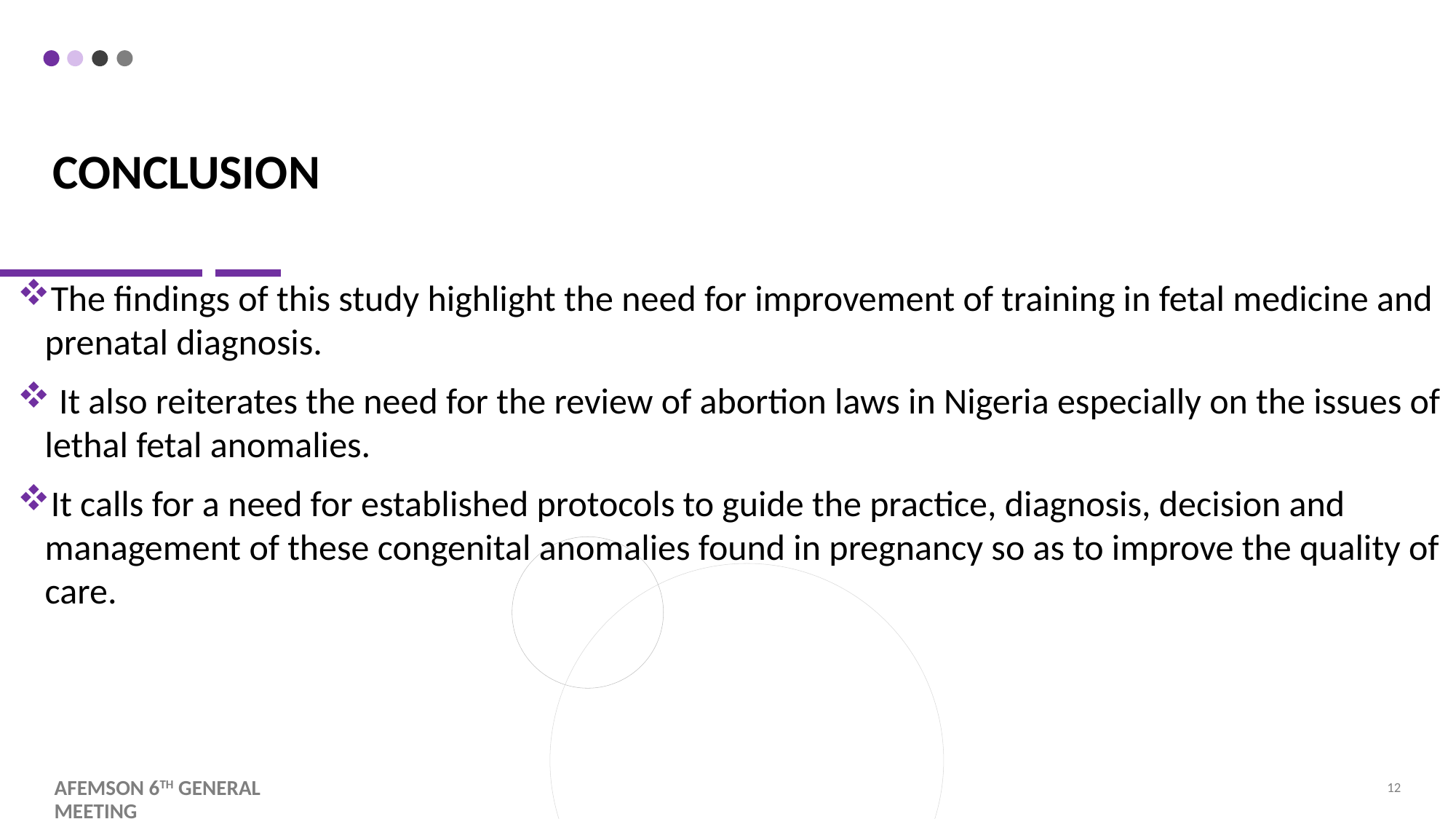

# CONCLUSION
The findings of this study highlight the need for improvement of training in fetal medicine and prenatal diagnosis.
 It also reiterates the need for the review of abortion laws in Nigeria especially on the issues of lethal fetal anomalies.
It calls for a need for established protocols to guide the practice, diagnosis, decision and management of these congenital anomalies found in pregnancy so as to improve the quality of care.

Afemson 6th general meeting

12